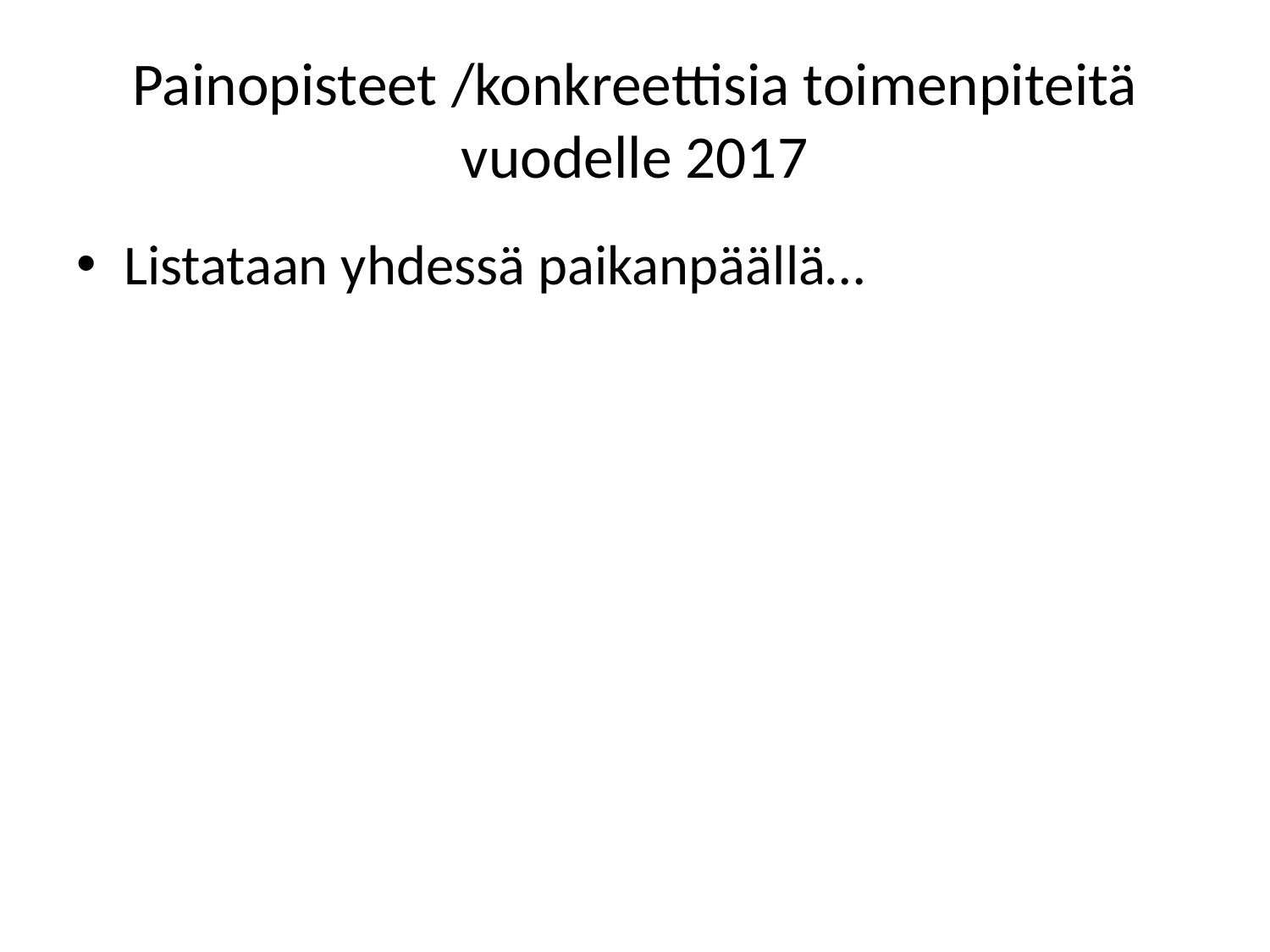

# Painopisteet /konkreettisia toimenpiteitä vuodelle 2017
Listataan yhdessä paikanpäällä…